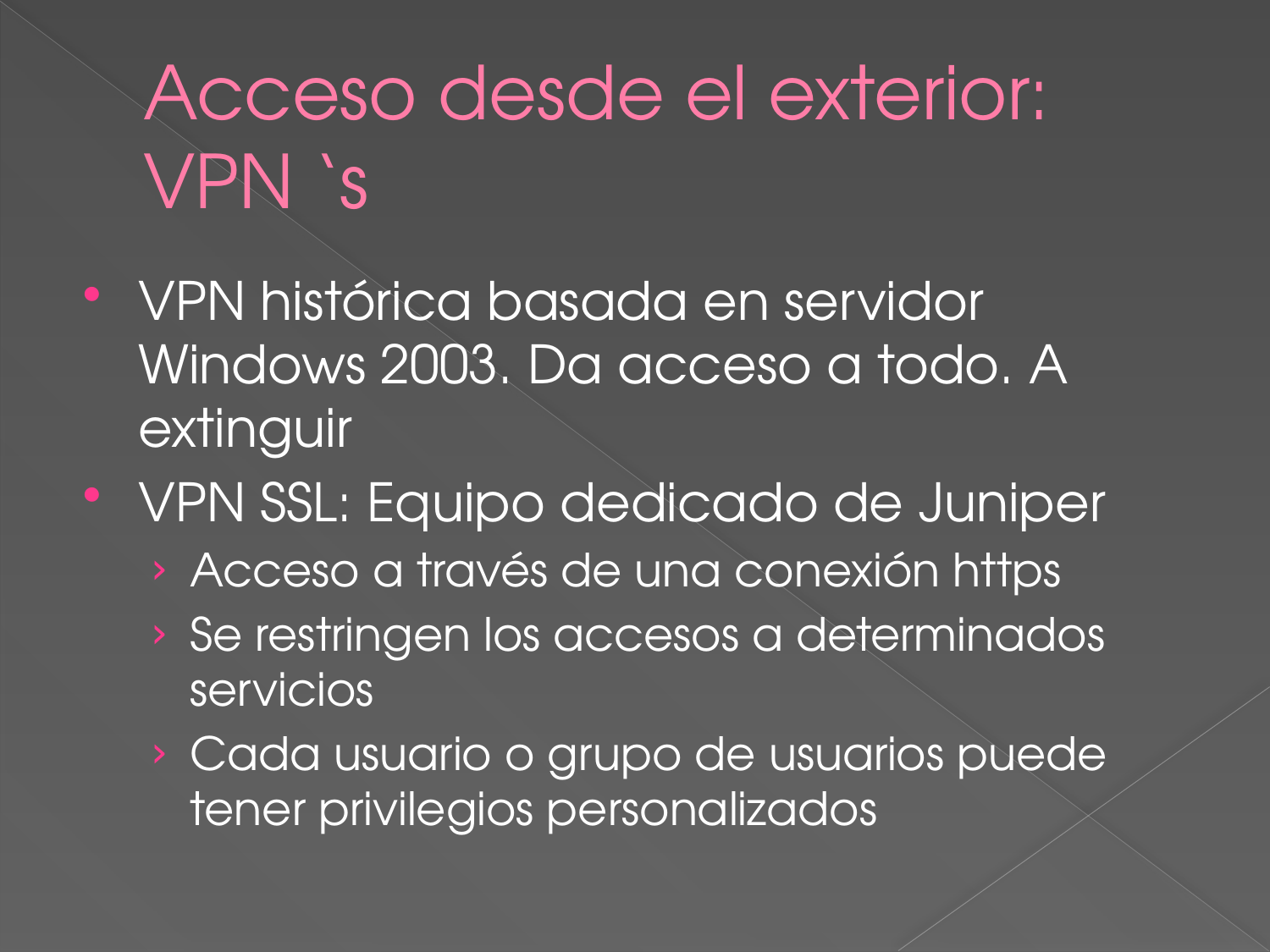

# Acceso desde el exterior: VPN ‘s
VPN histórica basada en servidor Windows 2003. Da acceso a todo. A extinguir
VPN SSL: Equipo dedicado de Juniper
Acceso a través de una conexión https
Se restringen los accesos a determinados servicios
Cada usuario o grupo de usuarios puede tener privilegios personalizados